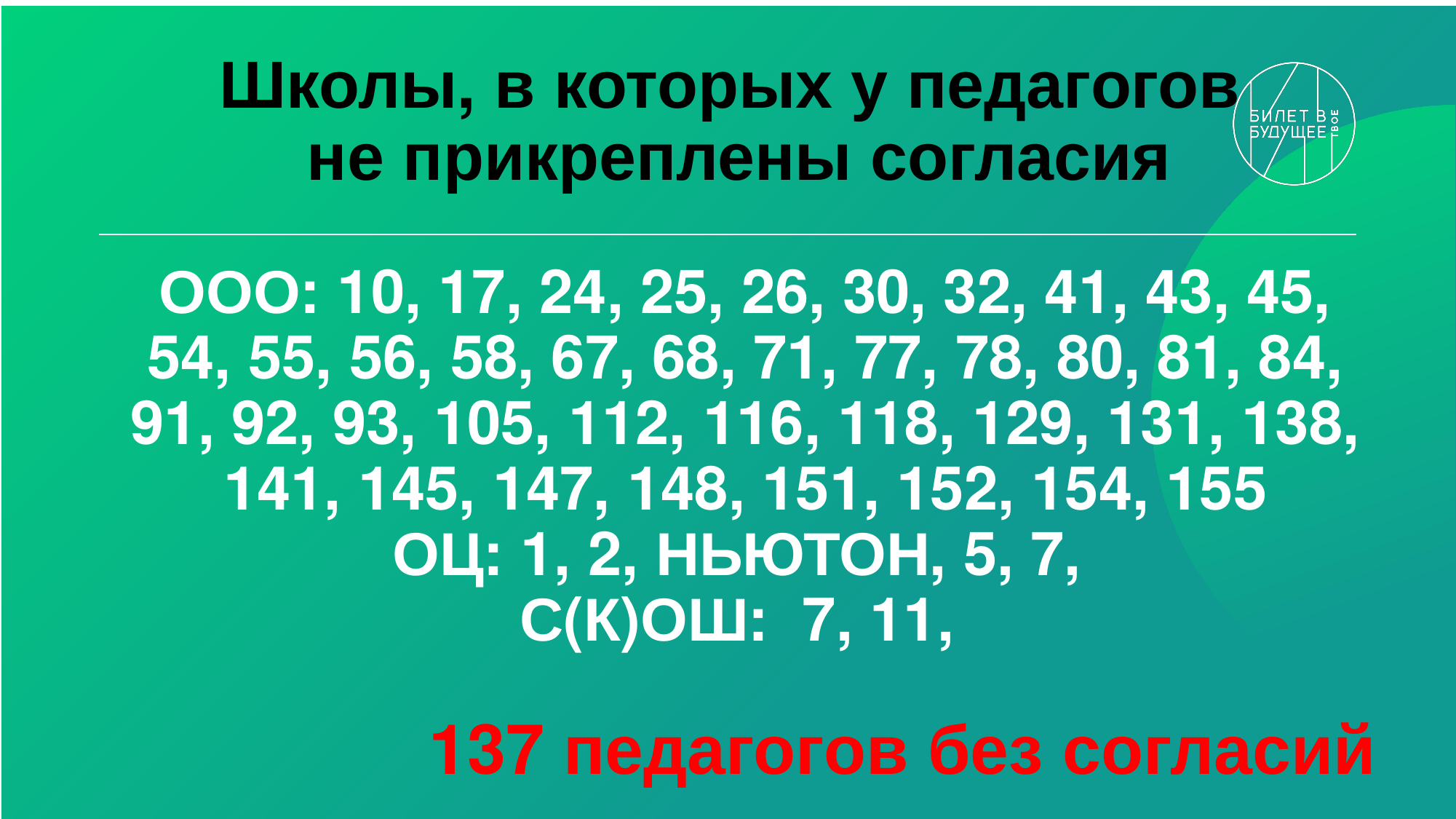

# Школы, в которых у педагогов не прикреплены согласия
ООО: 10, 17, 24, 25, 26, 30, 32, 41, 43, 45, 54, 55, 56, 58, 67, 68, 71, 77, 78, 80, 81, 84, 91, 92, 93, 105, 112, 116, 118, 129, 131, 138, 141, 145, 147, 148, 151, 152, 154, 155
ОЦ: 1, 2, НЬЮТОН, 5, 7,
С(К)ОШ:  7, 11,

137 педагогов без согласий